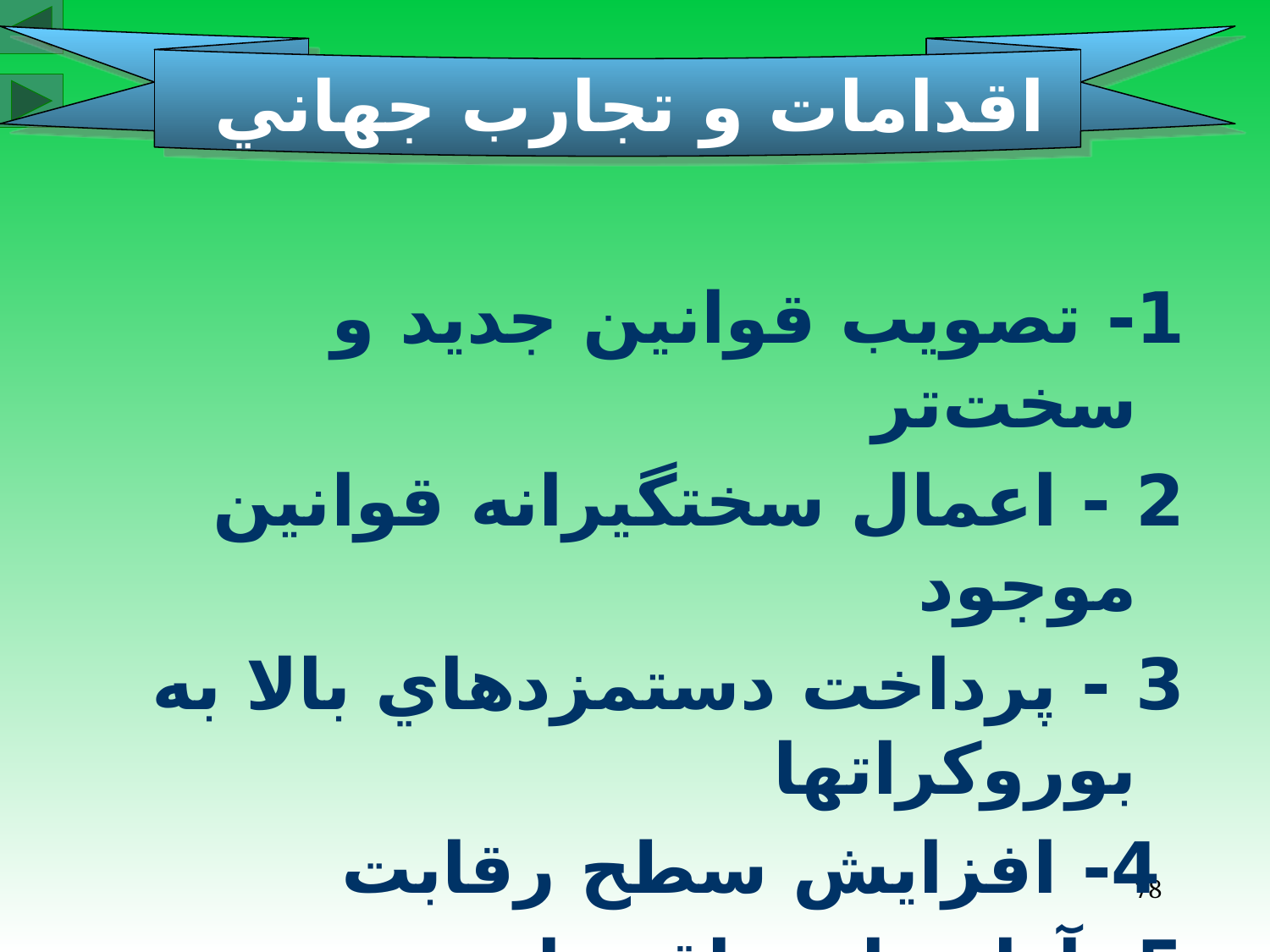

اقدامات و تجارب جهاني
1- تصويب قوانين جديد و سخت‌تر
2 - اعمال سختگيرانه قوانين موجود
3 - پرداخت دستمزدهاي بالا به بوروكراتها
 4- افزايش سطح رقابت
5- آزادسازي اقتصاد
78